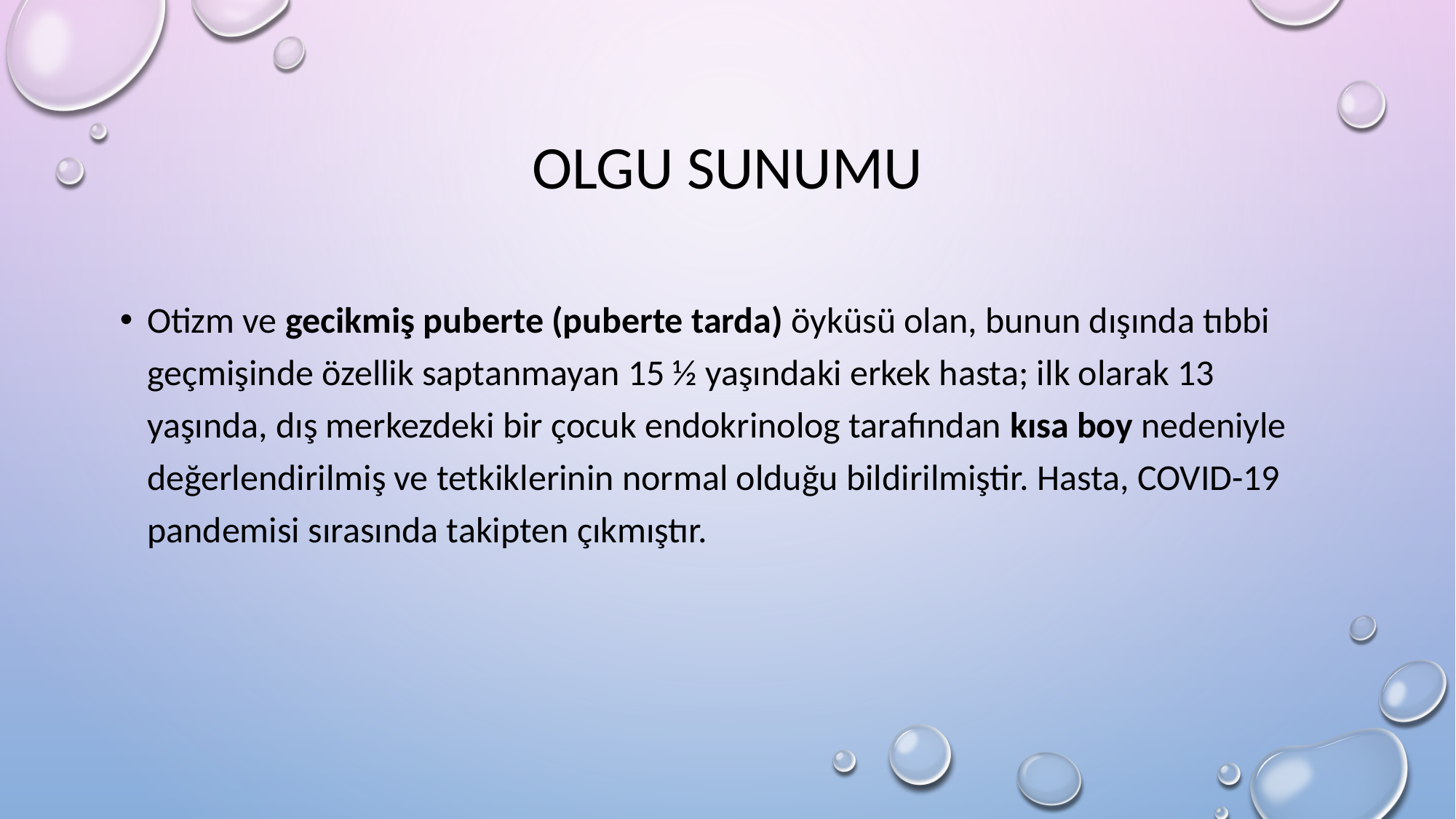

# Olgu Sunumu
Otizm ve gecikmiş puberte (puberte tarda) öyküsü olan, bunun dışında tıbbi geçmişinde özellik saptanmayan 15 ½ yaşındaki erkek hasta; ilk olarak 13 yaşında, dış merkezdeki bir çocuk endokrinolog tarafından kısa boy nedeniyle değerlendirilmiş ve tetkiklerinin normal olduğu bildirilmiştir. Hasta, COVID-19 pandemisi sırasında takipten çıkmıştır.